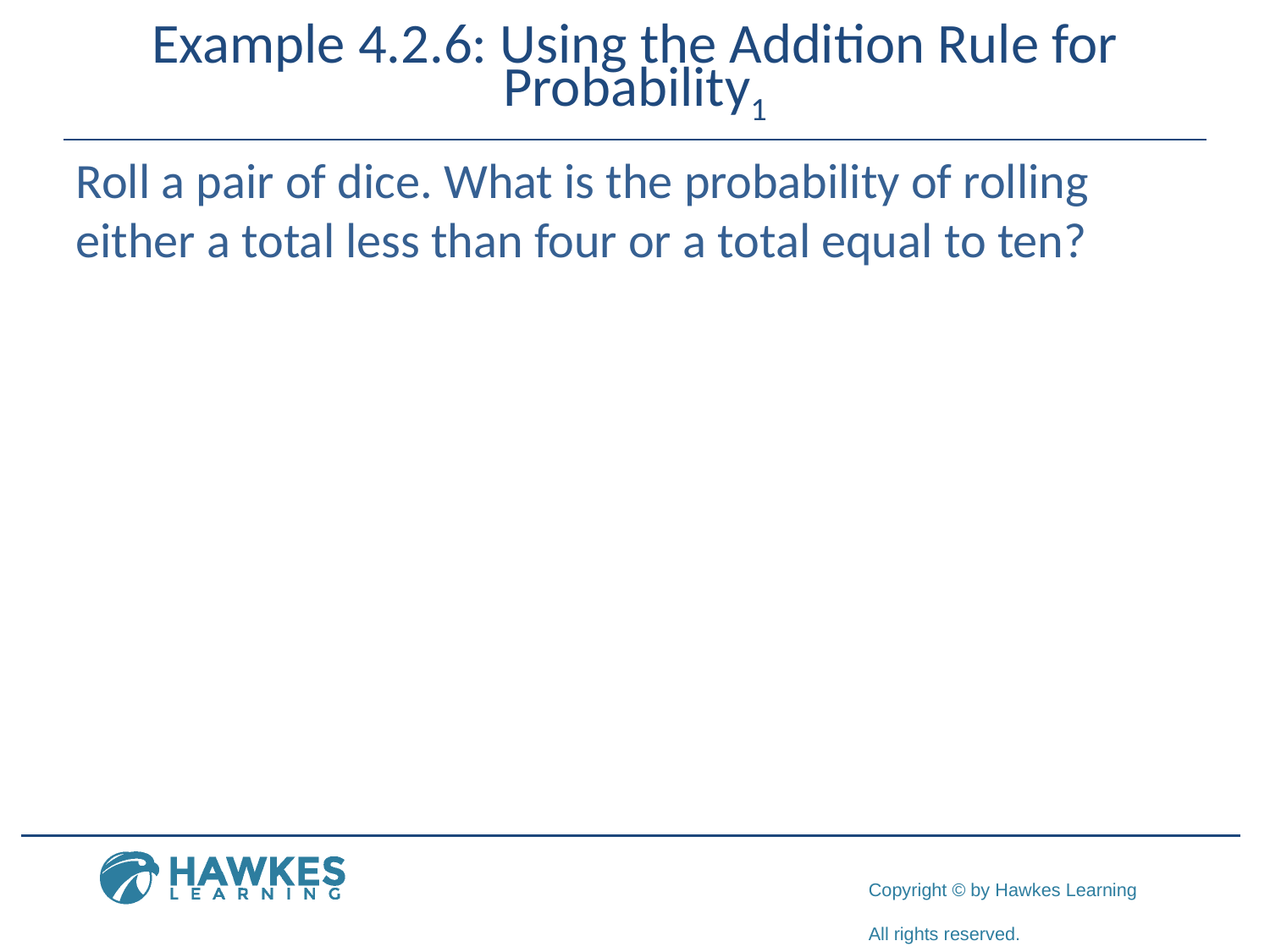

# Example 4.2.6: Using the Addition Rule for Probability1
Roll a pair of dice. What is the probability of rolling either a total less than four or a total equal to ten?